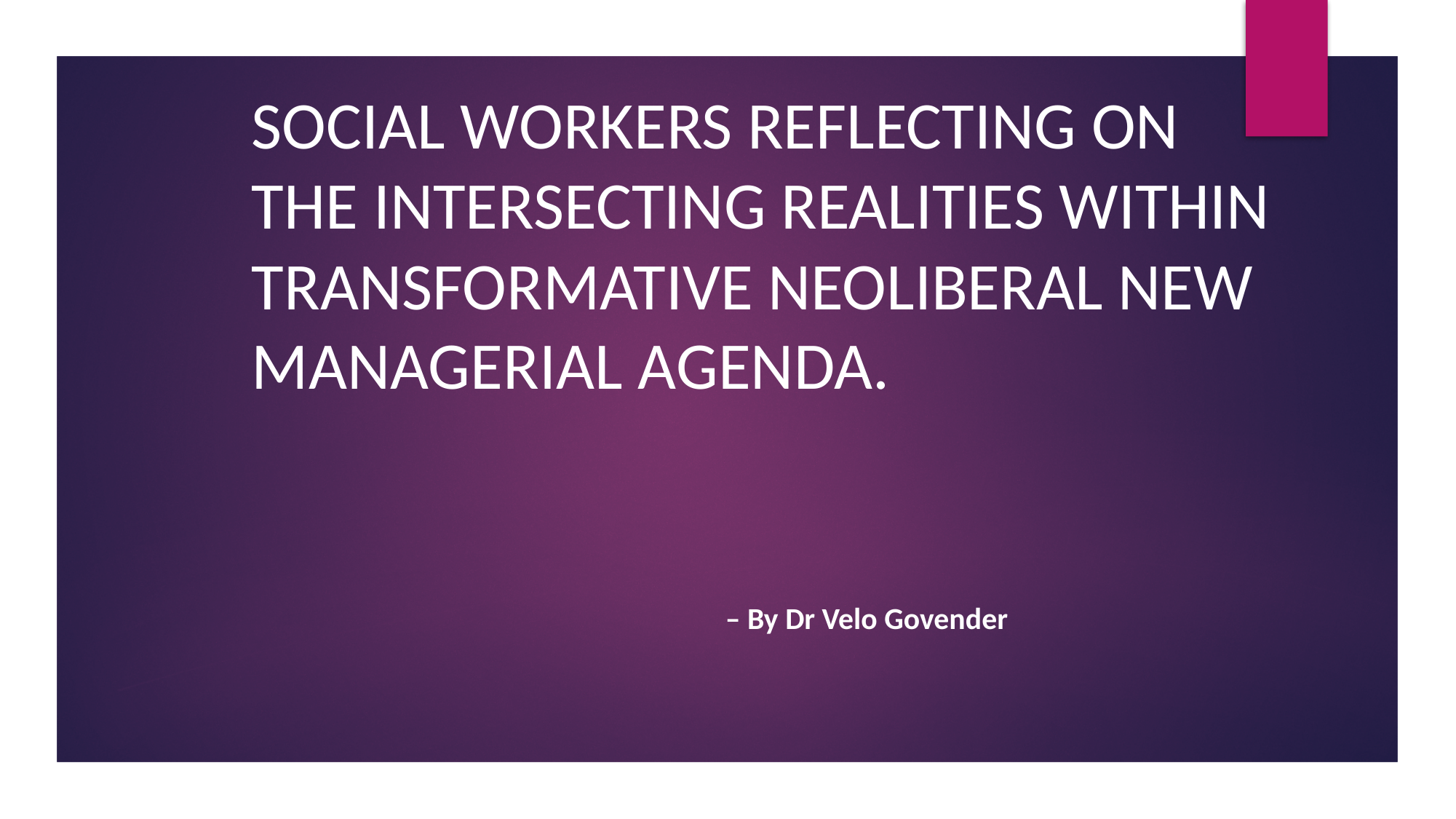

# SOCIAL WORKERS REFLECTING ON THE INTERSECTING REALITIES WITHIN TRANSFORMATIVE NEOLIBERAL NEW MANAGERIAL AGENDA. – By Dr Velo Govender